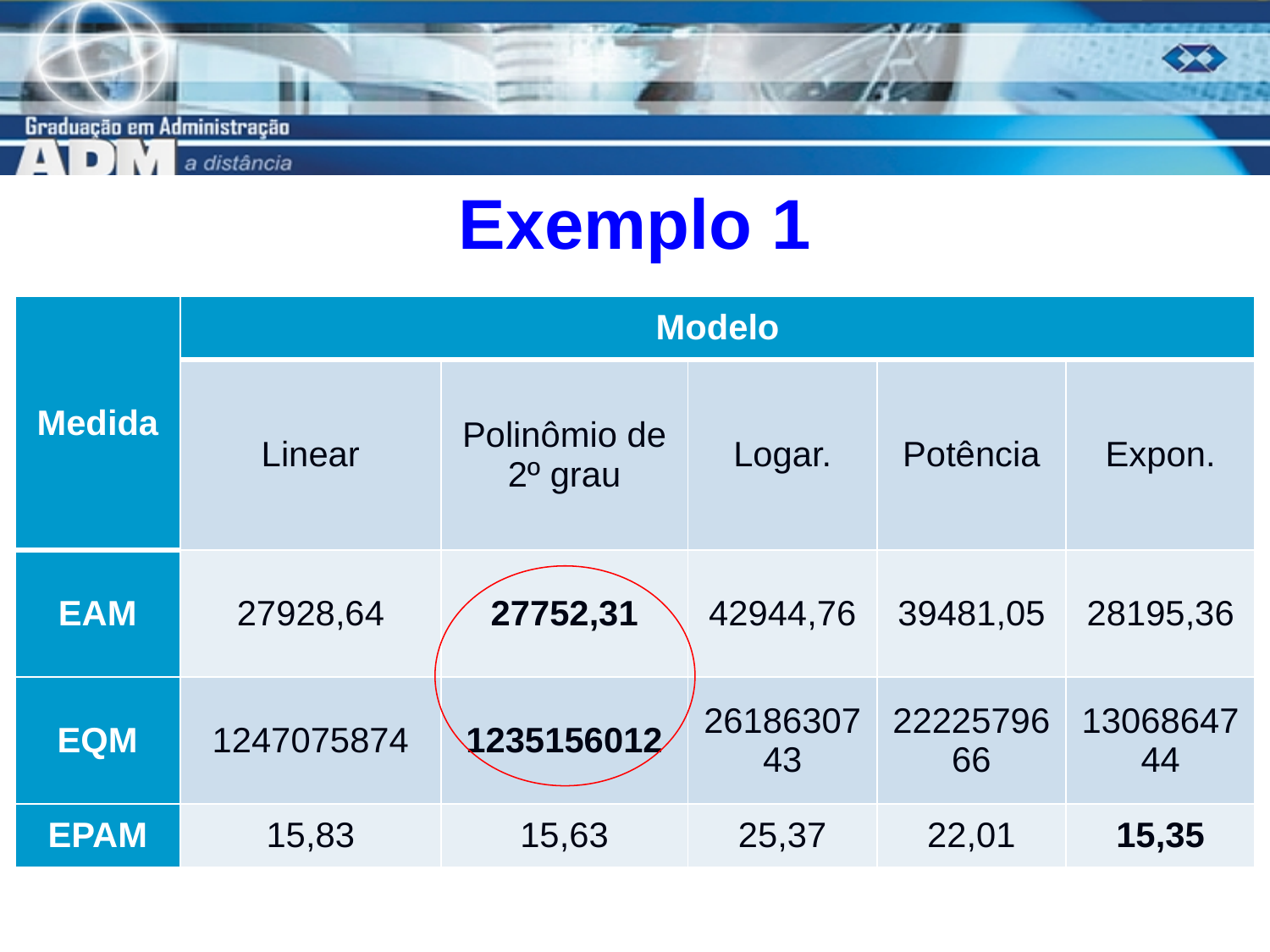

# Exemplo 1
| Medida | Modelo |  |  |  |  |
| --- | --- | --- | --- | --- | --- |
|  | Linear | Polinômio de 2º grau | Logar. | Potência | Expon. |
| EAM | 27928,64 | 27752,31 | 42944,76 | 39481,05 | 28195,36 |
| EQM | 1247075874 | 1235156012 | 2618630743 | 2222579666 | 1306864744 |
| EPAM | 15,83 | 15,63 | 25,37 | 22,01 | 15,35 |

16